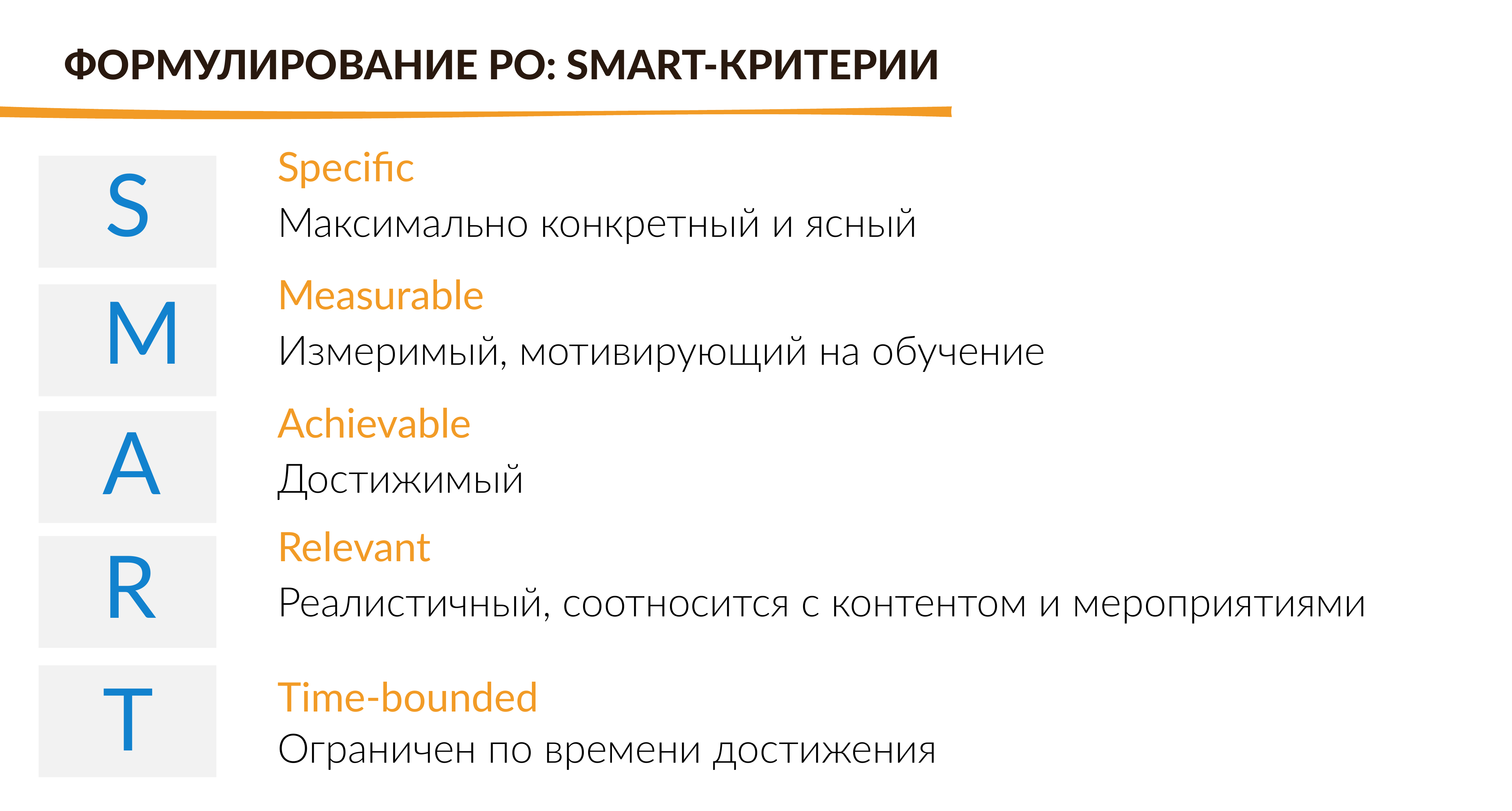

ФОРМУЛИРОВАНИЕ РО: SMART-КРИТЕРИИ

Specific
Максимально конкретный и ясный
S

Measurable
Измеримый, мотивирующий на обучение
М

Achievable
Достижимый
А

Relevant
Реалистичный, соотносится с контентом и мероприятиями
R

T
Time-bounded
Ограничен по времени достижения